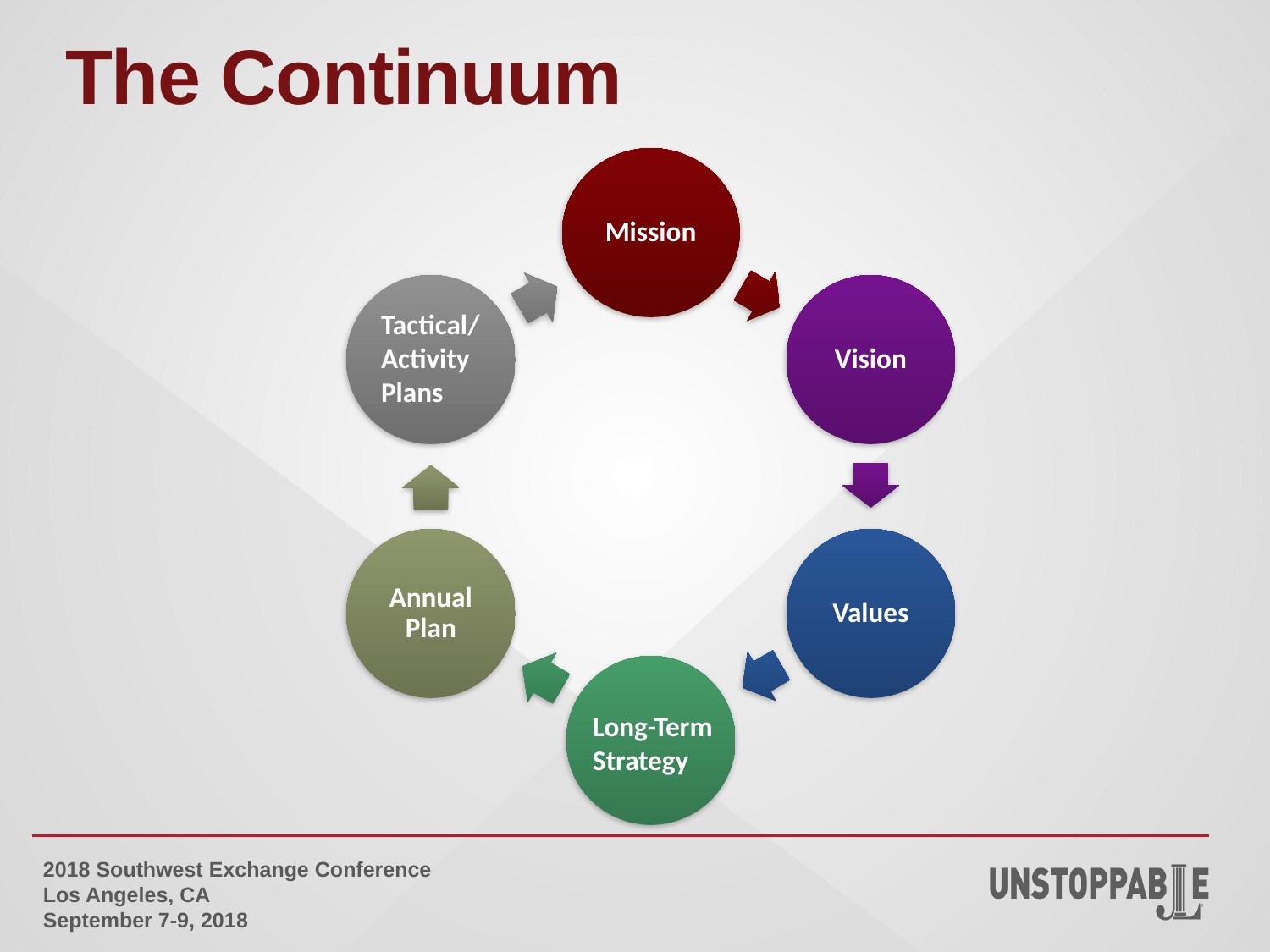

# The Continuum
Mission

Vision

Values

Annual Plan

Tactical/Activity Plans
Long-Term Strategy